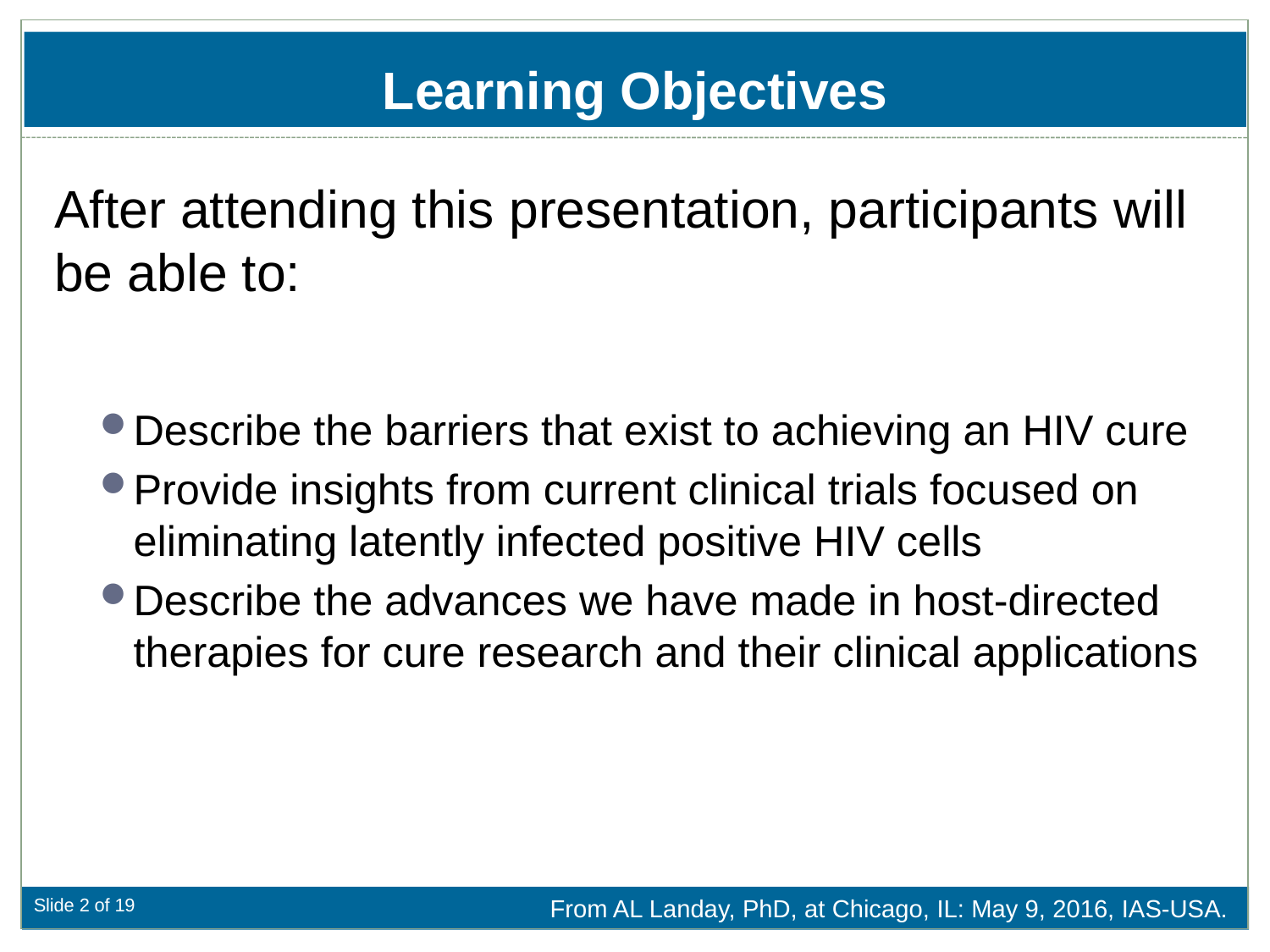

# Learning Objectives
After attending this presentation, participants will be able to:

Describe the barriers that exist to achieving an HIV cure
Provide insights from current clinical trials focused on eliminating latently infected positive HIV cells
Describe the advances we have made in host-directed therapies for cure research and their clinical applications